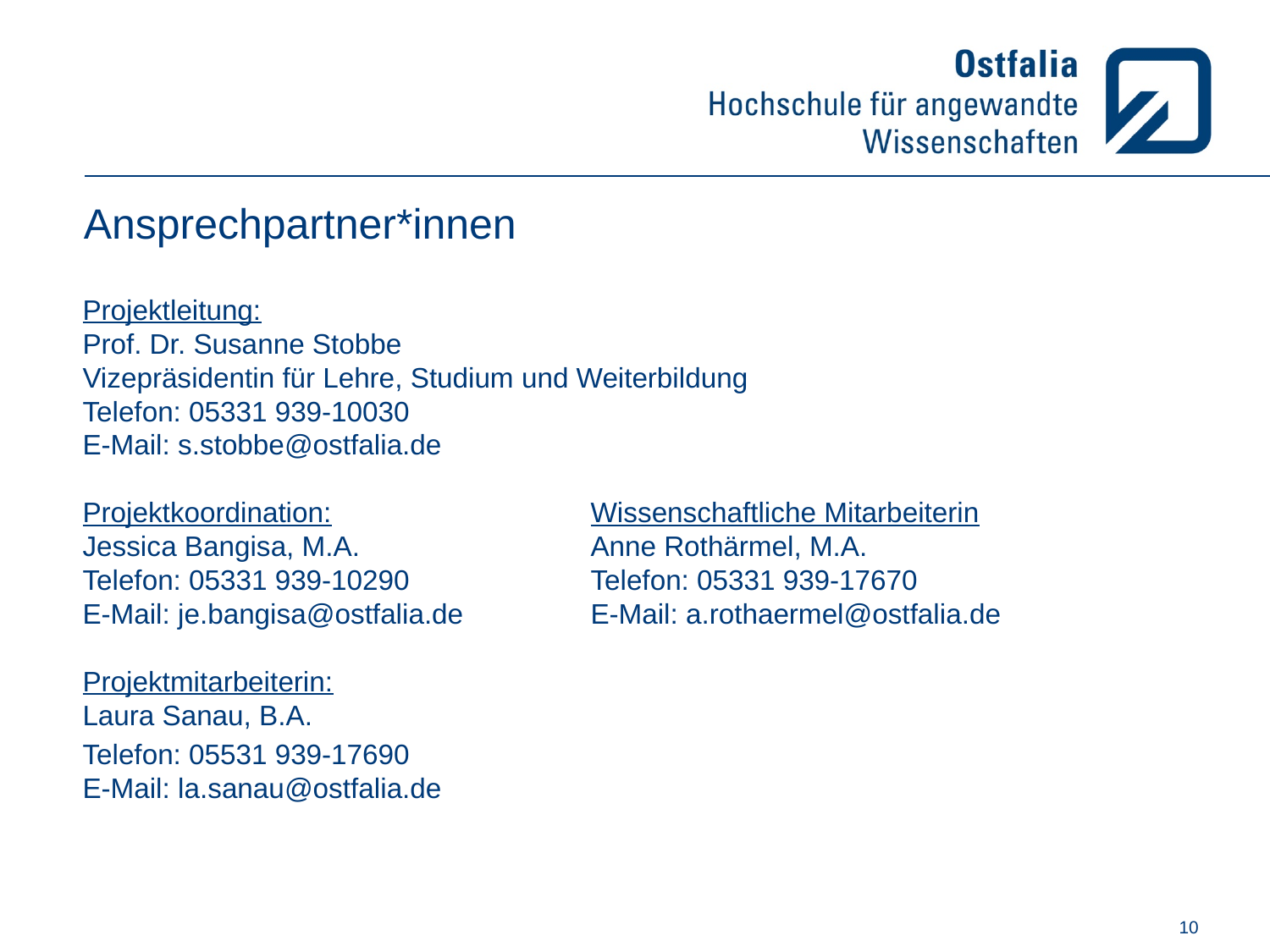

# Ansprechpartner*innen
Projektleitung:
Prof. Dr. Susanne Stobbe
Vizepräsidentin für Lehre, Studium und Weiterbildung
Telefon: 05331 939-10030
E-Mail: s.stobbe@ostfalia.de

Projektkoordination:			Wissenschaftliche Mitarbeiterin
Jessica Bangisa, M.A. 		Anne Rothärmel, M.A.
Telefon: 05331 939-10290		Telefon: 05331 939-17670
E-Mail: je.bangisa@ostfalia.de	E-Mail: a.rothaermel@ostfalia.de

Projektmitarbeiterin:
Laura Sanau, B.A.
Telefon: 05531 939-17690
E-Mail: la.sanau@ostfalia.de
10